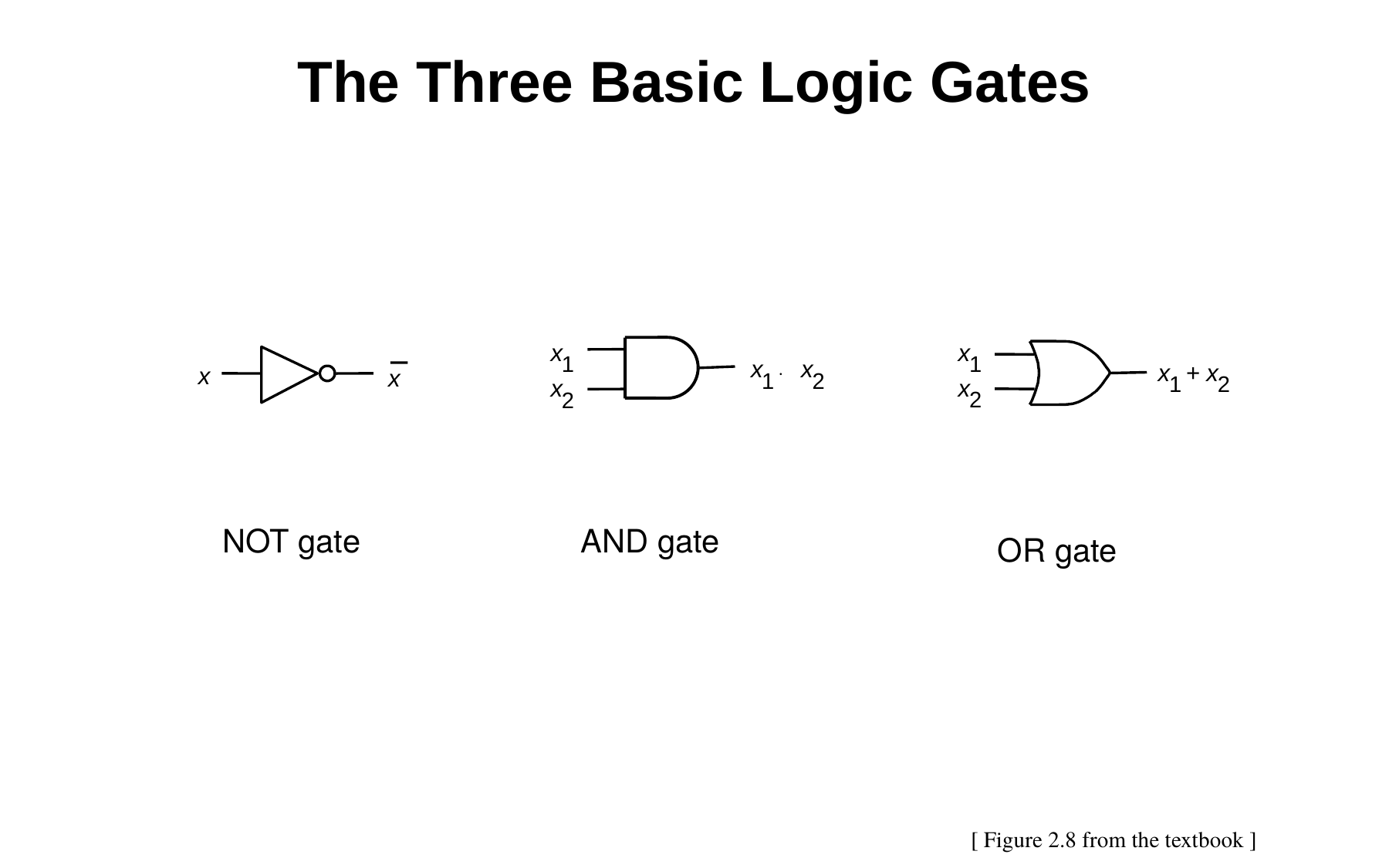

The Three Basic Logic Gates
x

1

x
+
x
1
2

x

2

x

1
x
x
⋅

1
2

x
2

x
x

AND gate
NOT gate
OR gate
[ Figure 2.8 from the textbook ]